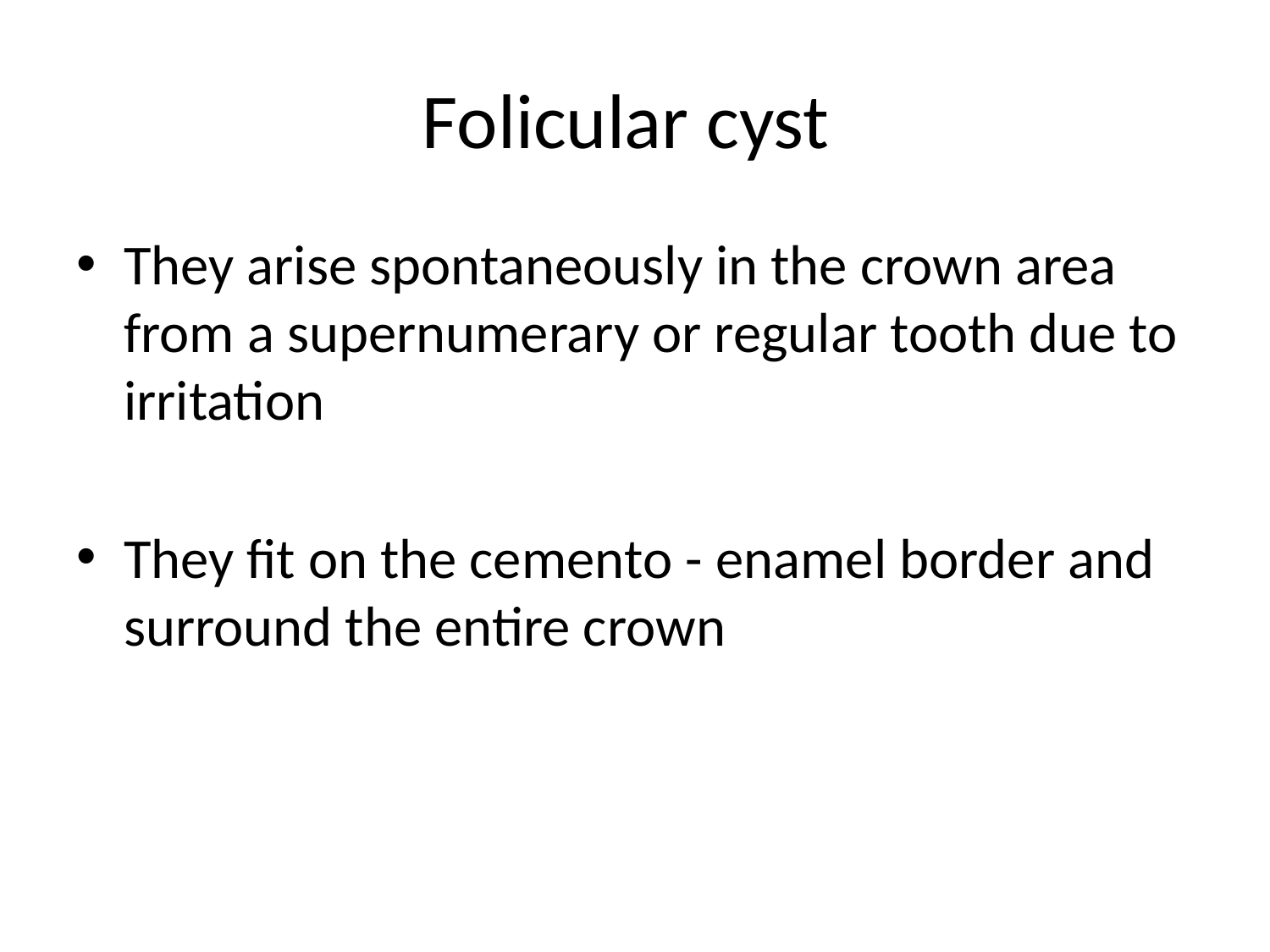

# Folicular cyst
They arise spontaneously in the crown area from a supernumerary or regular tooth due to irritation

They fit on the cemento - enamel border and surround the entire crown